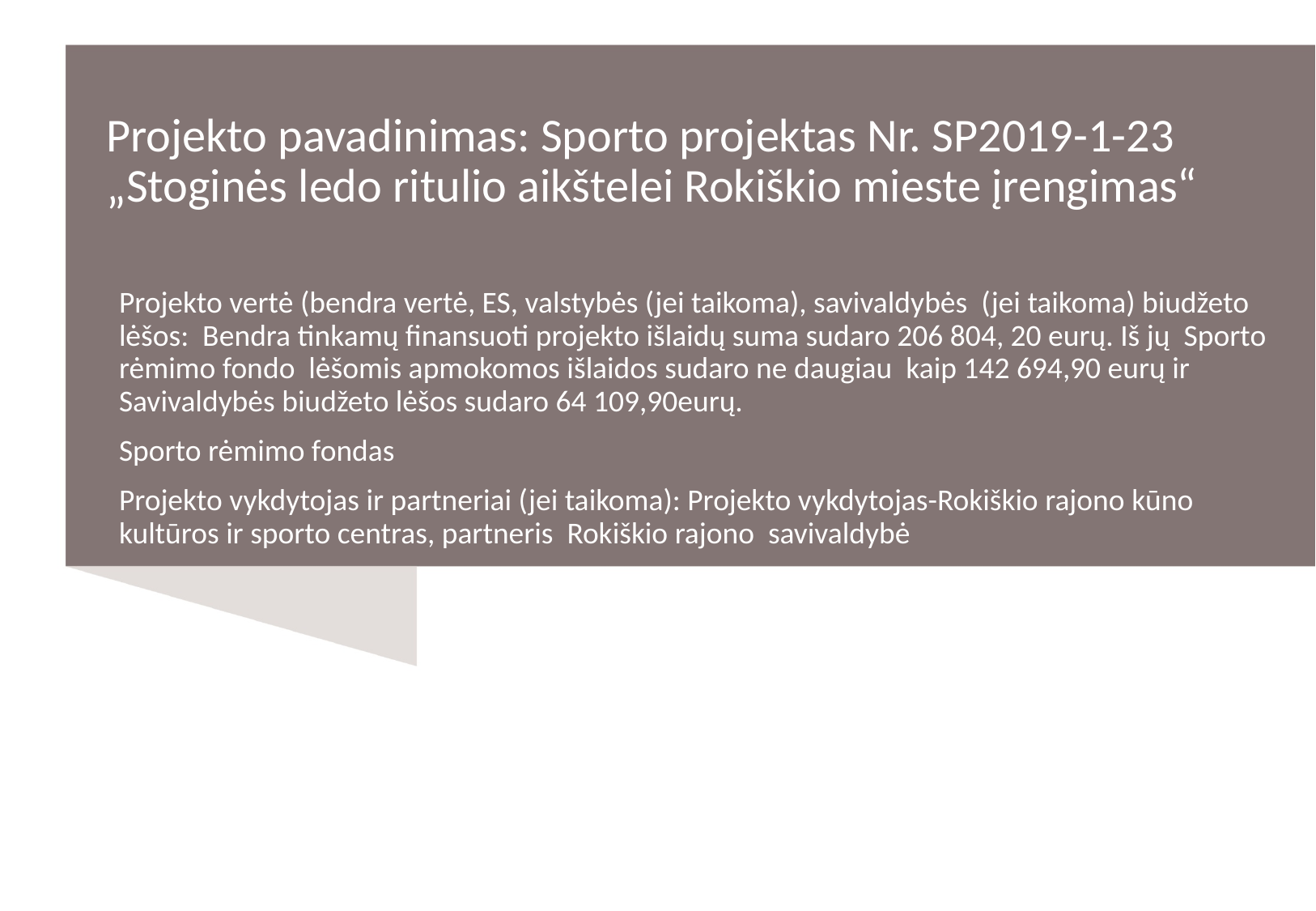

# Projekto pavadinimas: Sporto projektas Nr. SP2019-1-23 „Stoginės ledo ritulio aikštelei Rokiškio mieste įrengimas“
Projekto vertė (bendra vertė, ES, valstybės (jei taikoma), savivaldybės  (jei taikoma) biudžeto lėšos:  Bendra tinkamų finansuoti projekto išlaidų suma sudaro 206 804, 20 eurų. Iš jų  Sporto rėmimo fondo  lėšomis apmokomos išlaidos sudaro ne daugiau  kaip 142 694,90 eurų ir Savivaldybės biudžeto lėšos sudaro 64 109,90eurų.
Sporto rėmimo fondas
Projekto vykdytojas ir partneriai (jei taikoma): Projekto vykdytojas-Rokiškio rajono kūno kultūros ir sporto centras, partneris  Rokiškio rajono  savivaldybė